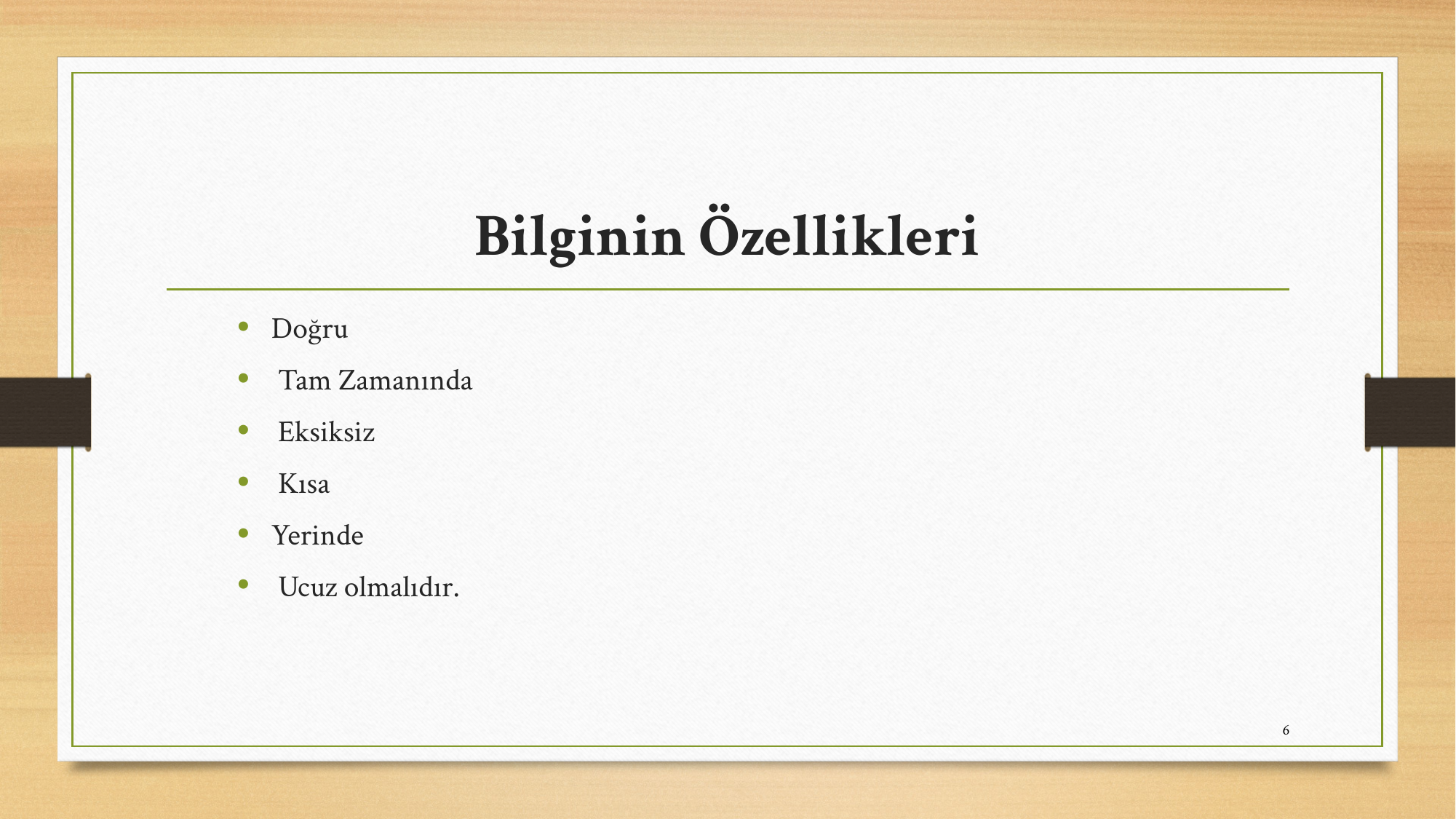

# Bilginin Özellikleri
Doğru
 Tam Zamanında
 Eksiksiz
 Kısa
Yerinde
 Ucuz olmalıdır.

6